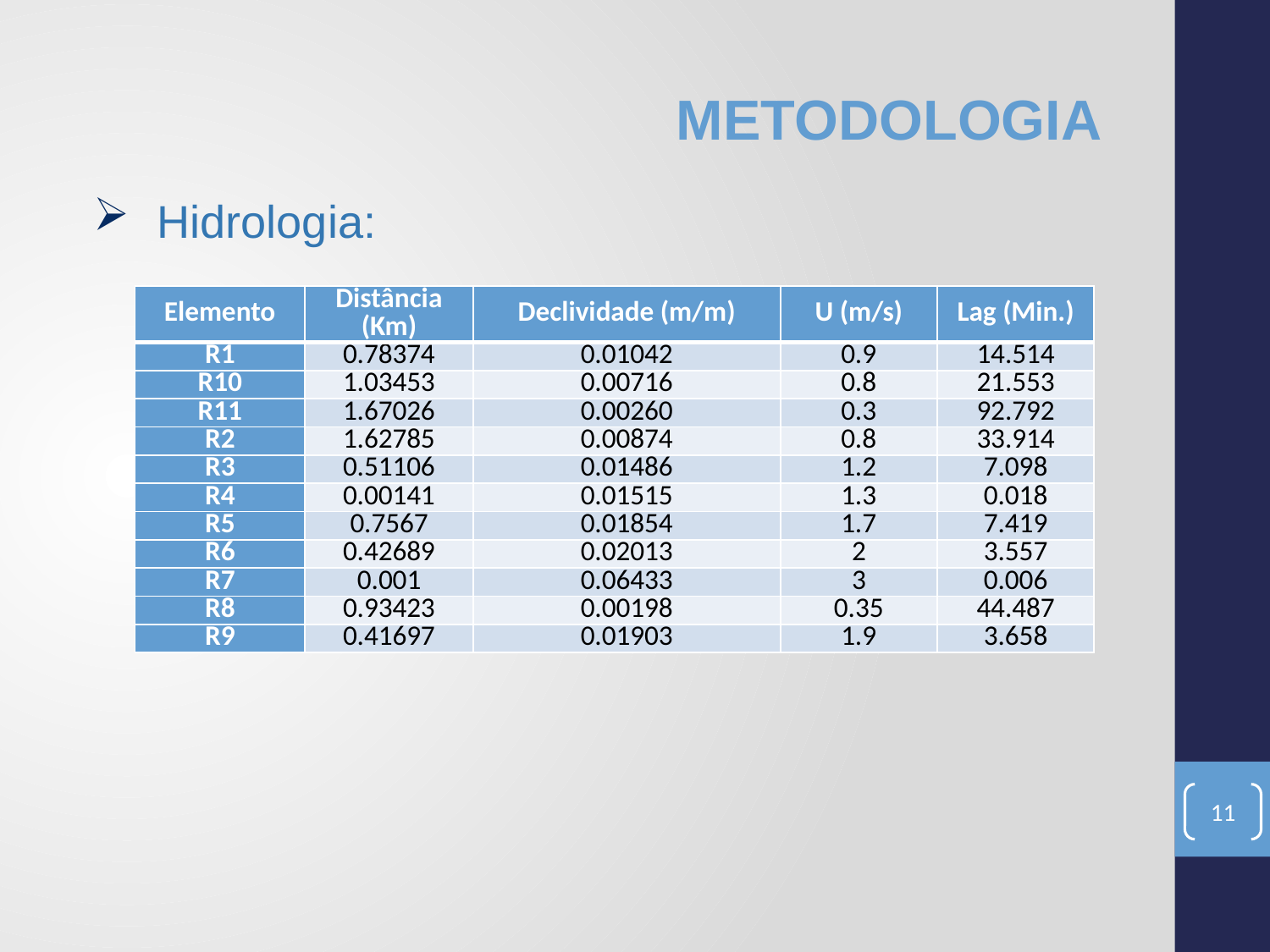

# METODOLOGIA
Hidrologia:

| Elemento | Distância (Km) | Declividade (m/m) | U (m/s) | Lag (Min.) |
| --- | --- | --- | --- | --- |
| R1 | 0.78374 | 0.01042 | 0.9 | 14.514 |
| R10 | 1.03453 | 0.00716 | 0.8 | 21.553 |
| R11 | 1.67026 | 0.00260 | 0.3 | 92.792 |
| R2 | 1.62785 | 0.00874 | 0.8 | 33.914 |
| R3 | 0.51106 | 0.01486 | 1.2 | 7.098 |
| R4 | 0.00141 | 0.01515 | 1.3 | 0.018 |
| R5 | 0.7567 | 0.01854 | 1.7 | 7.419 |
| R6 | 0.42689 | 0.02013 | 2 | 3.557 |
| R7 | 0.001 | 0.06433 | 3 | 0.006 |
| R8 | 0.93423 | 0.00198 | 0.35 | 44.487 |
| R9 | 0.41697 | 0.01903 | 1.9 | 3.658 |
11